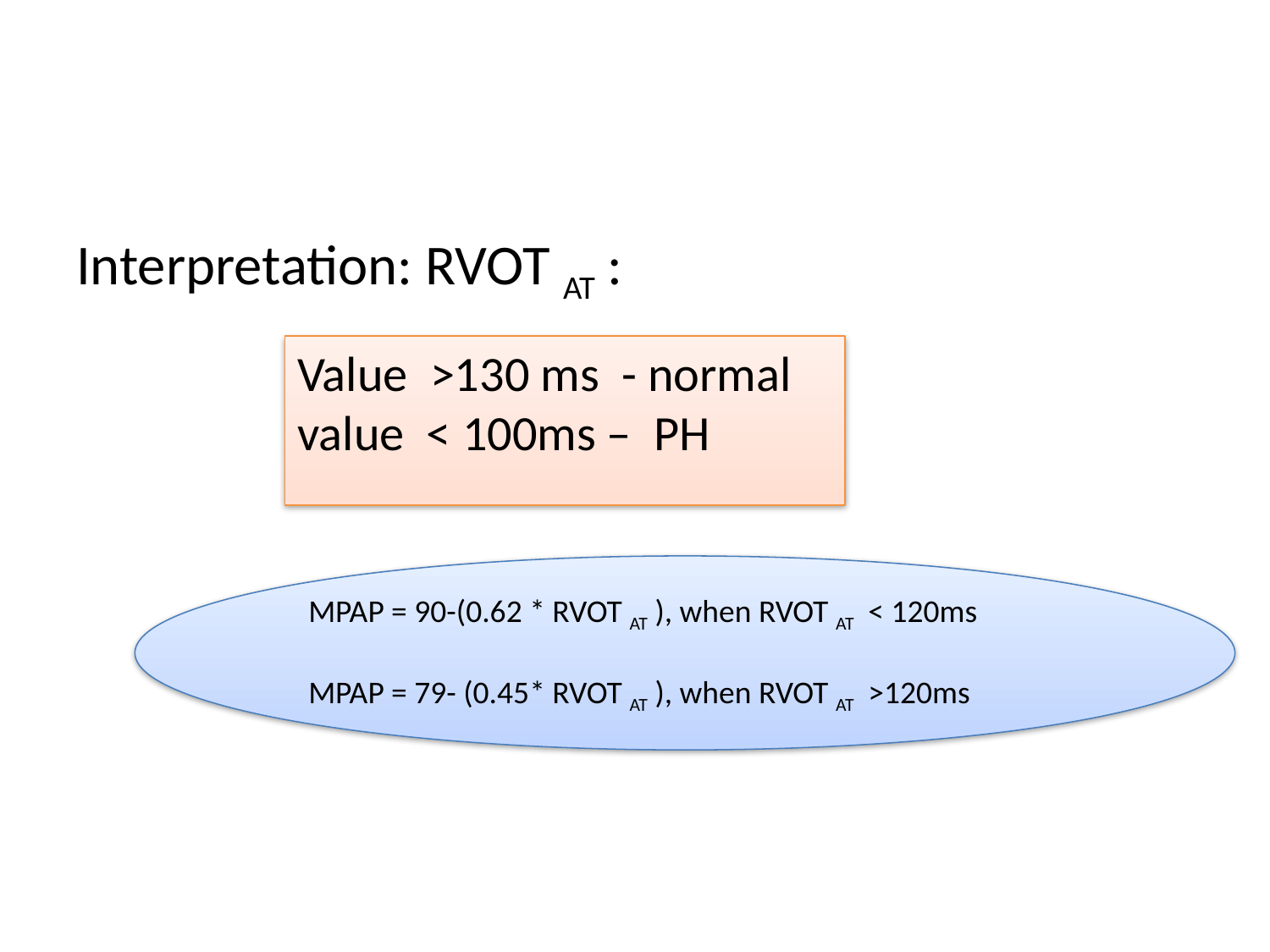

#
Interpretation: RVOT AT :

Value  >130 ms  - normal
value  < 100ms –  PH

MPAP = 90-(0.62 * RVOT AT ), when RVOT AT  < 120ms

MPAP = 79- (0.45* RVOT AT ), when RVOT AT  >120ms